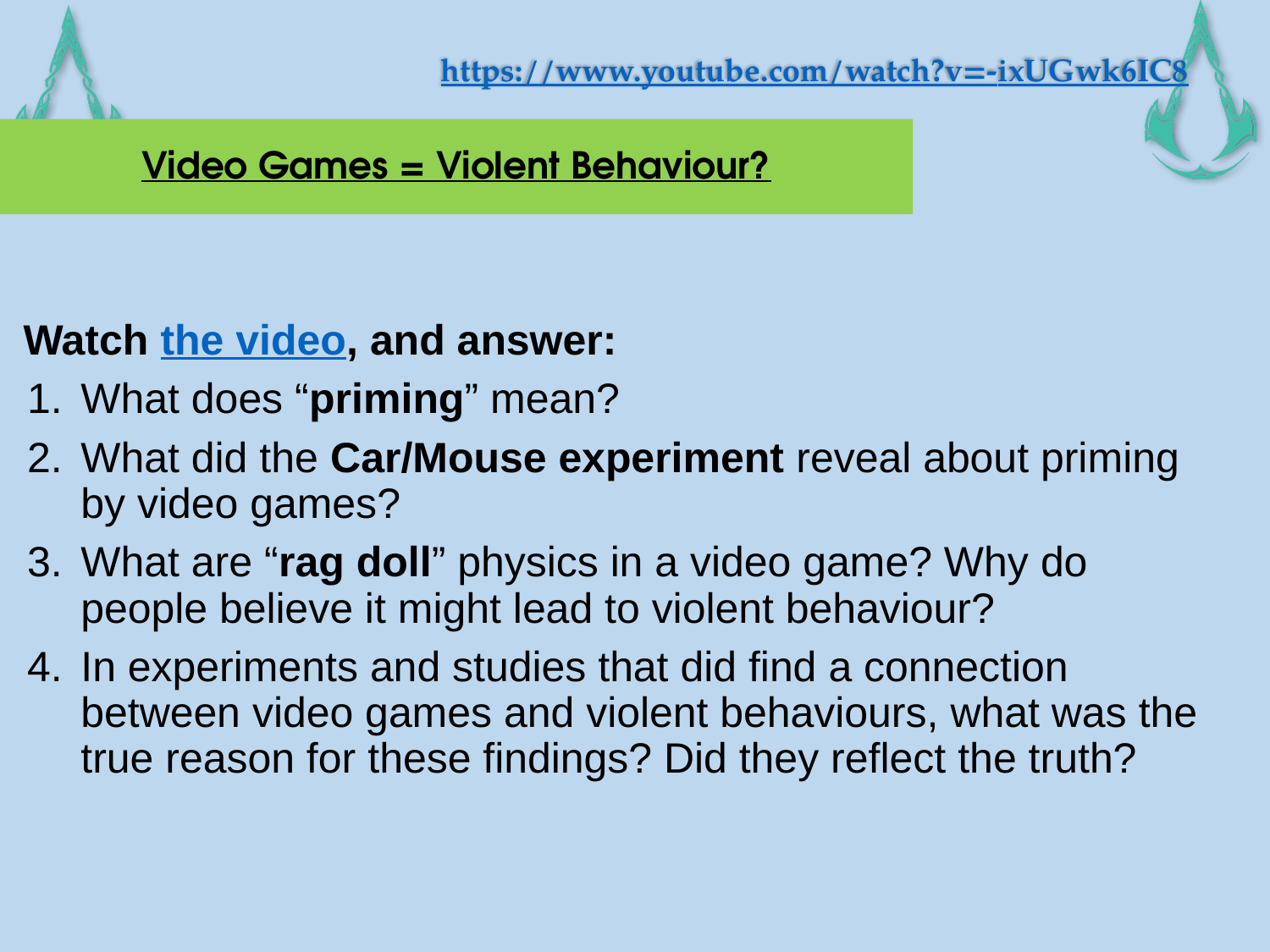

https://www.youtube.com/watch?v=-ixUGwk6IC8

# Video Games = Violent Behaviour?
Watch the video, and answer:
What does “priming” mean?
What did the Car/Mouse experiment reveal about priming by video games?
What are “rag doll” physics in a video game? Why do people believe it might lead to violent behaviour?
In experiments and studies that did find a connection between video games and violent behaviours, what was the true reason for these findings? Did they reflect the truth?